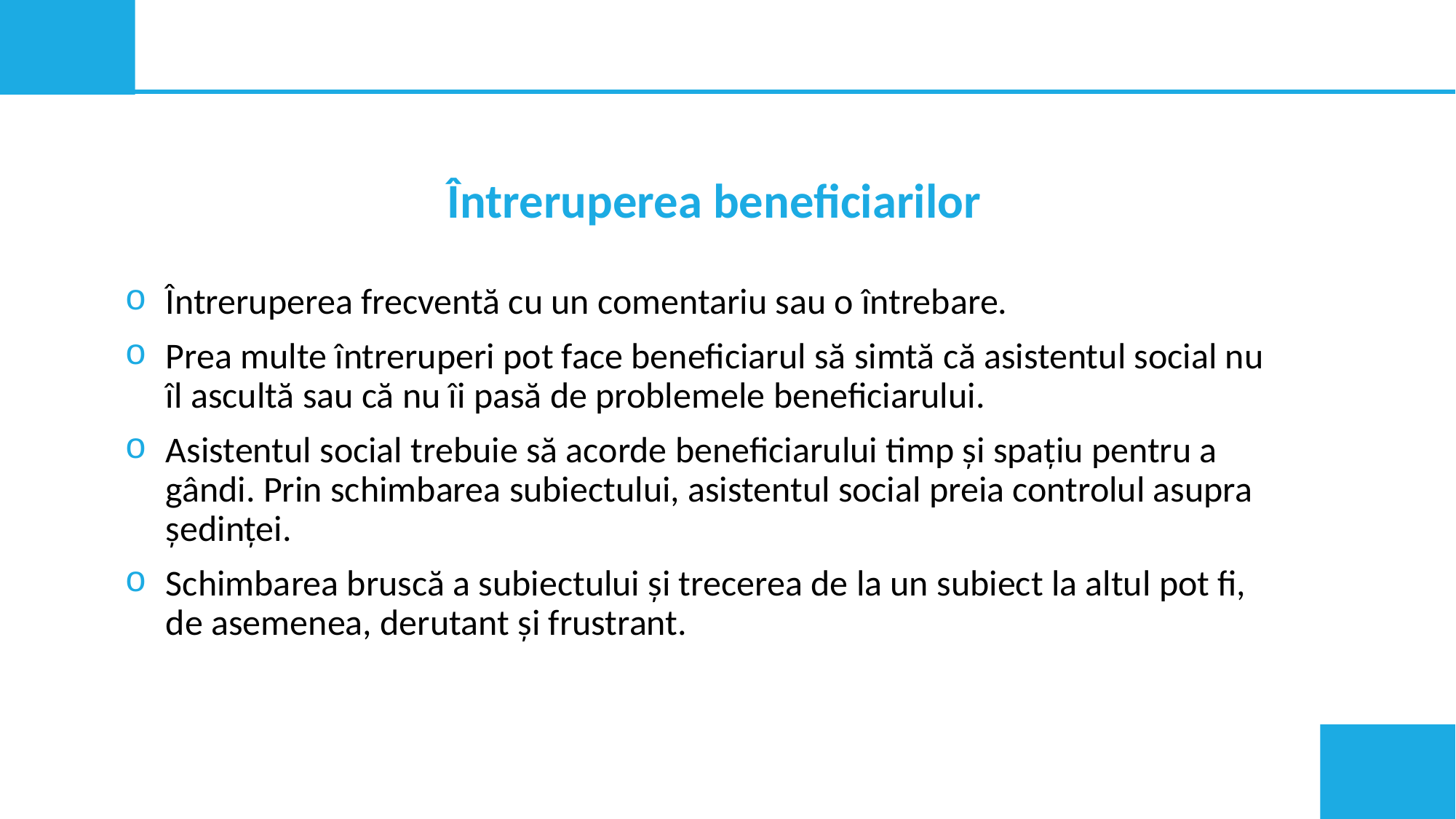

Întreruperea beneficiarilor
Întreruperea frecventă cu un comentariu sau o întrebare.
Prea multe întreruperi pot face beneficiarul să simtă că asistentul social nu îl ascultă sau că nu îi pasă de problemele beneficiarului.
Asistentul social trebuie să acorde beneficiarului timp și spațiu pentru a gândi. Prin schimbarea subiectului, asistentul social preia controlul asupra ședinței.
Schimbarea bruscă a subiectului și trecerea de la un subiect la altul pot fi, de asemenea, derutant și frustrant.